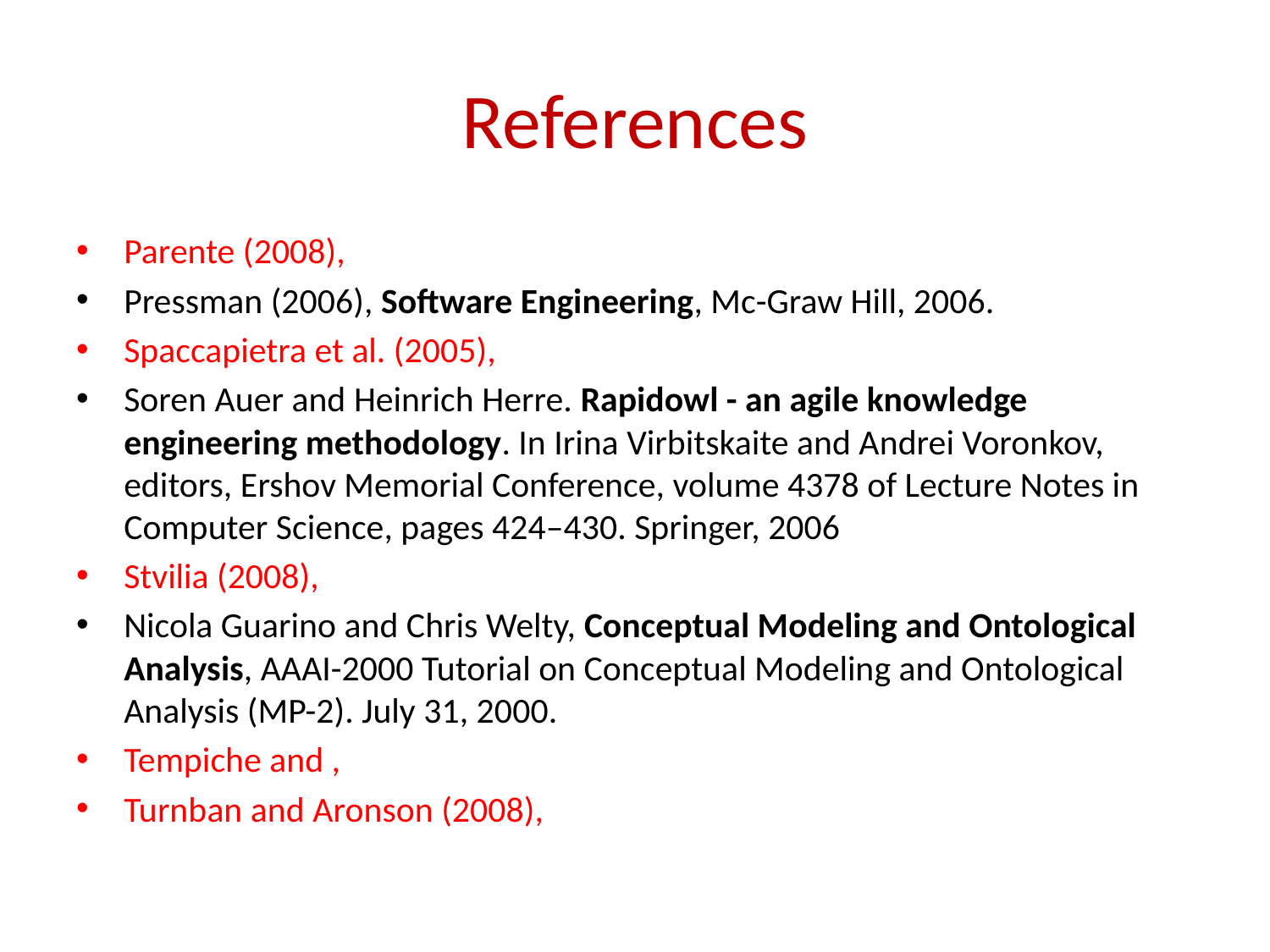

# References
Parente (2008),
Pressman (2006), Software Engineering, Mc-Graw Hill, 2006.
Spaccapietra et al. (2005),
Soren Auer and Heinrich Herre. Rapidowl - an agile knowledge engineering methodology. In Irina Virbitskaite and Andrei Voronkov, editors, Ershov Memorial Conference, volume 4378 of Lecture Notes in Computer Science, pages 424–430. Springer, 2006
Stvilia (2008),
Nicola Guarino and Chris Welty, Conceptual Modeling and Ontological Analysis, AAAI-2000 Tutorial on Conceptual Modeling and Ontological Analysis (MP-2). July 31, 2000.
Tempiche and ,
Turnban and Aronson (2008),